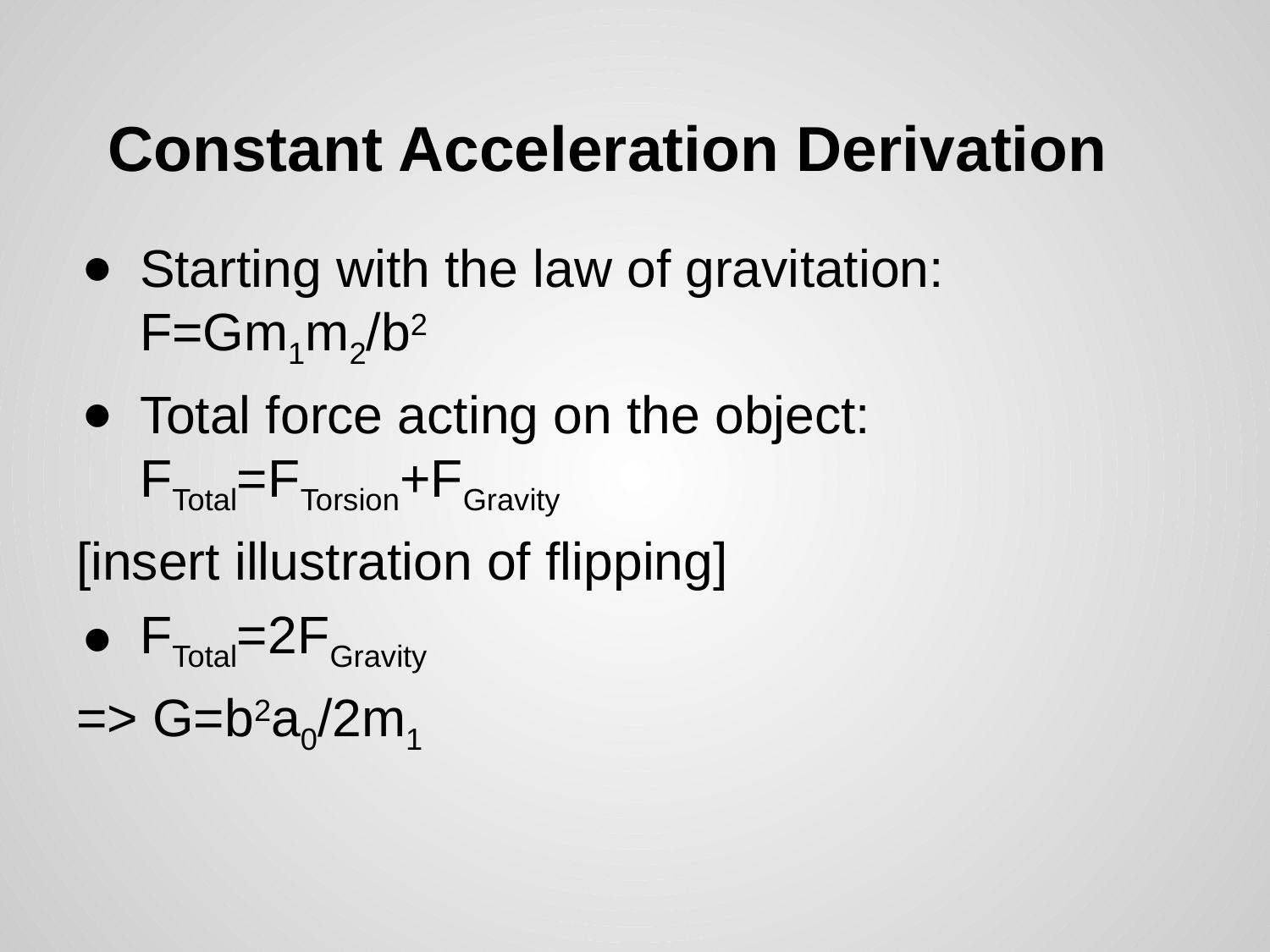

# Constant Acceleration Derivation
Starting with the law of gravitation: F=Gm1m2/b2
Total force acting on the object: FTotal=FTorsion+FGravity
[insert illustration of flipping]
FTotal=2FGravity
=> G=b2a0/2m1